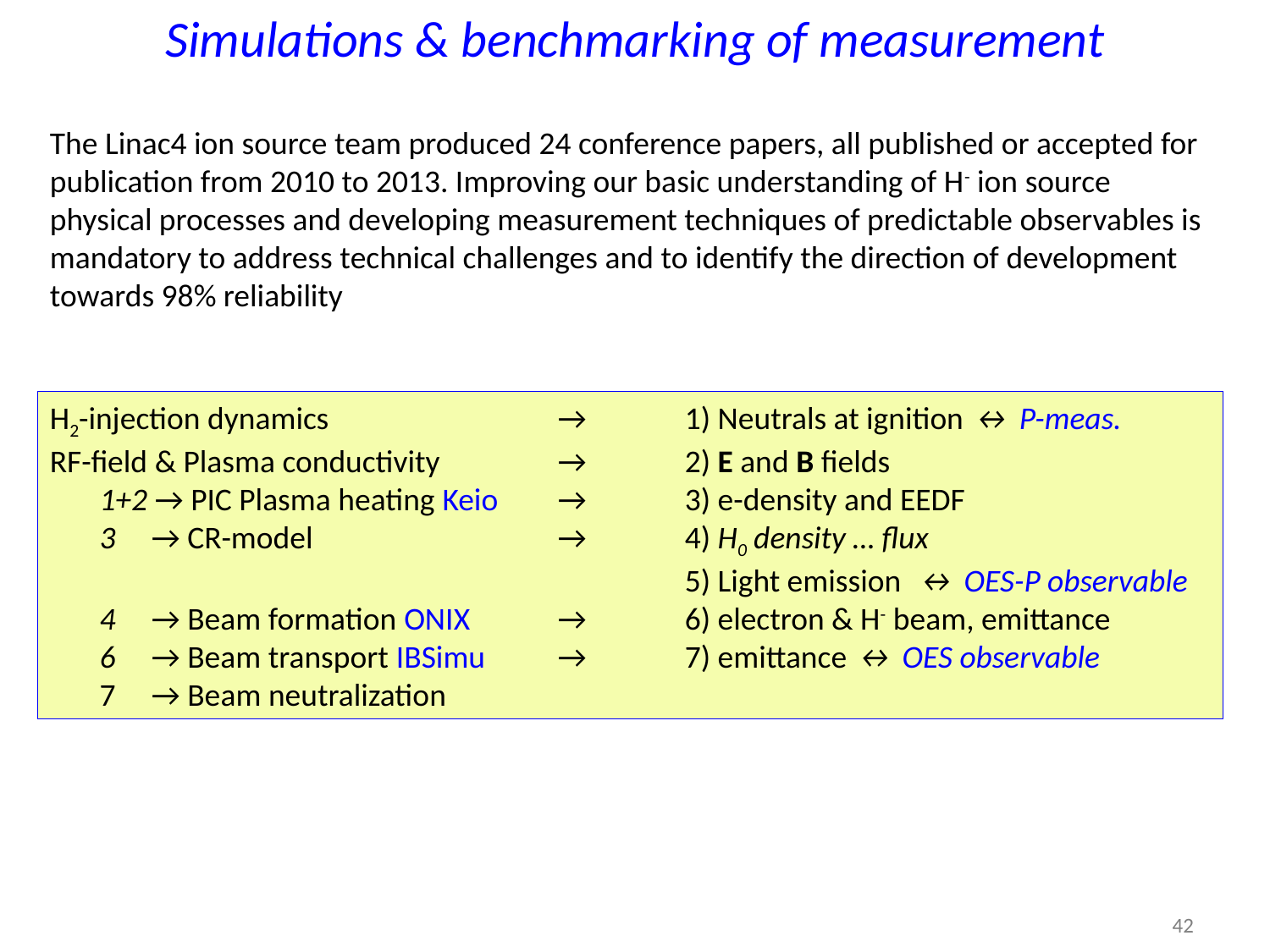

# Simulations & benchmarking of measurement
The Linac4 ion source team produced 24 conference papers, all published or accepted for publication from 2010 to 2013. Improving our basic understanding of H- ion source physical processes and developing measurement techniques of predictable observables is mandatory to address technical challenges and to identify the direction of development towards 98% reliability
H2-injection dynamics 		→	1) Neutrals at ignition ↔ P-meas.
RF-field & Plasma conductivity	→ 	2) E and B fields
1+2 → PIC Plasma heating Keio	→	3) e-density and EEDF
3     → CR-model 	 	→	4) H0 density … flux
					5) Light emission  ↔ OES-P observable
4     → Beam formation ONIX	→ 	6) electron & H- beam, emittance
6     → Beam transport IBSimu   	→ 	7) emittance ↔ OES observable
7     → Beam neutralization
42